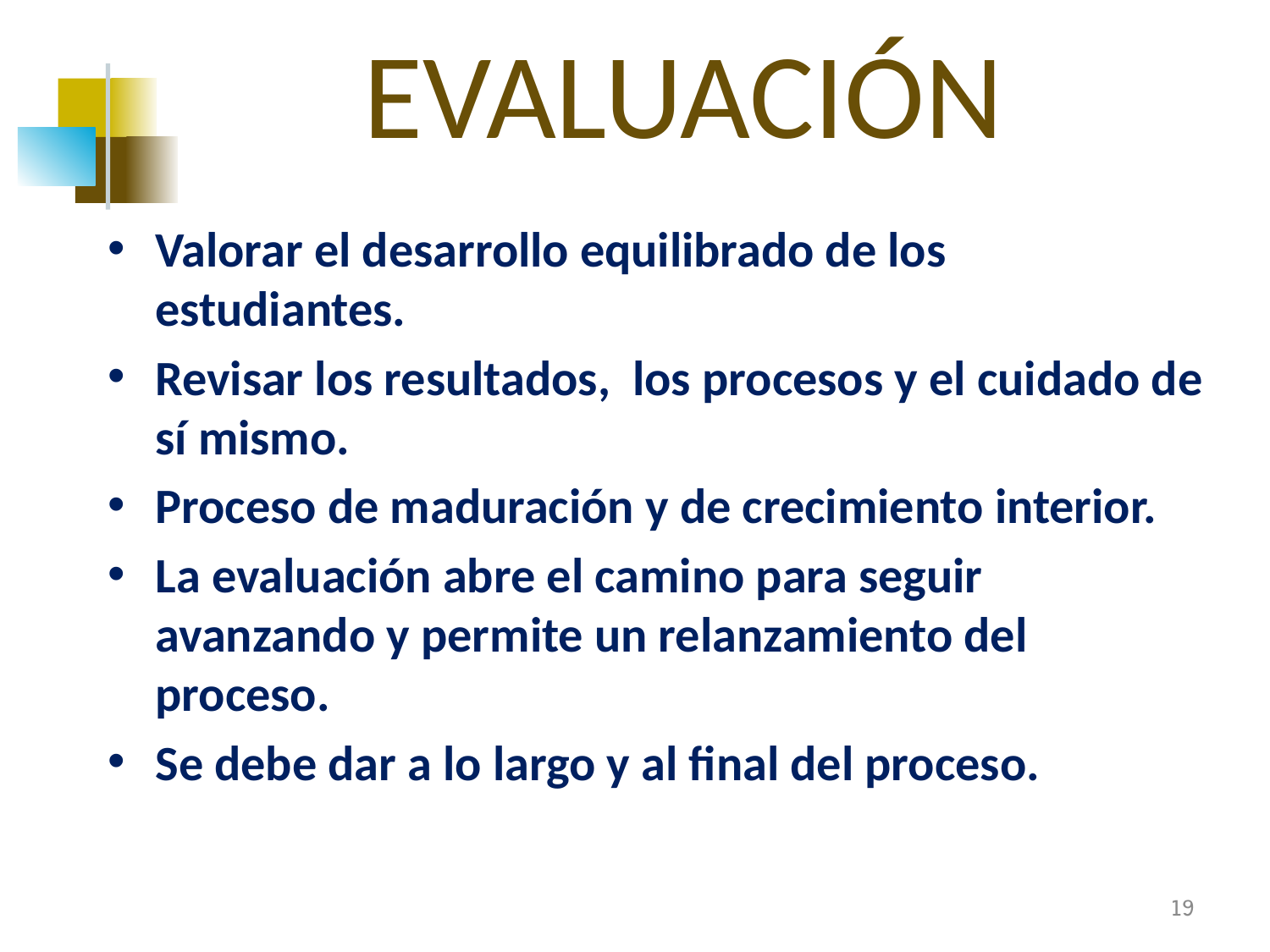

# EVALUACIÓN
Valorar el desarrollo equilibrado de los estudiantes.
Revisar los resultados,  los procesos y el cuidado de sí mismo.
Proceso de maduración y de crecimiento interior.
La evaluación abre el camino para seguir avanzando y permite un relanzamiento del proceso.
Se debe dar a lo largo y al final del proceso.

19